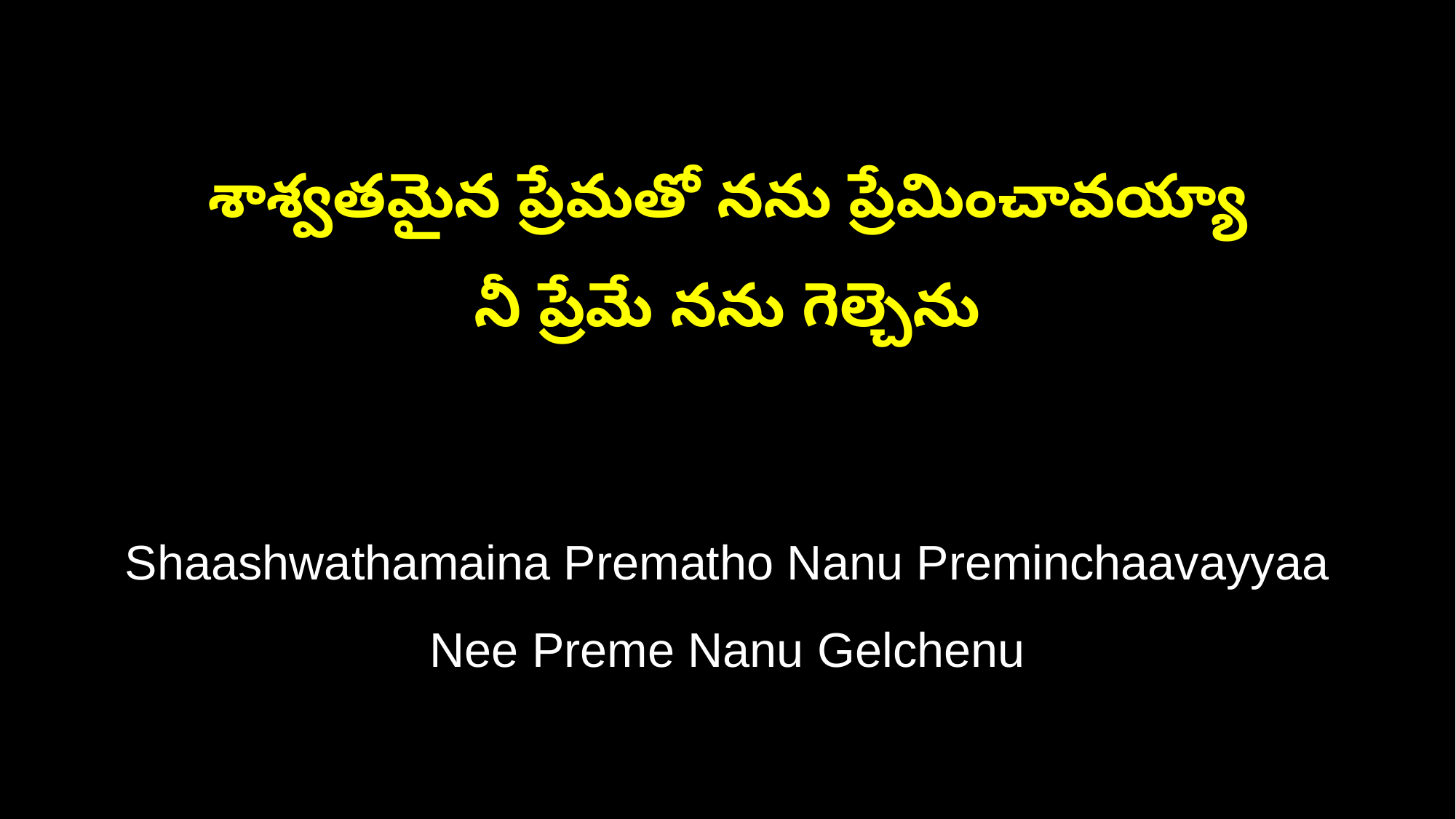

శాశ్వతమైన ప్రేమతో నను ప్రేమించావయ్యా
నీ ప్రేమే నను గెల్చెను
Shaashwathamaina Prematho Nanu Preminchaavayyaa
Nee Preme Nanu Gelchenu